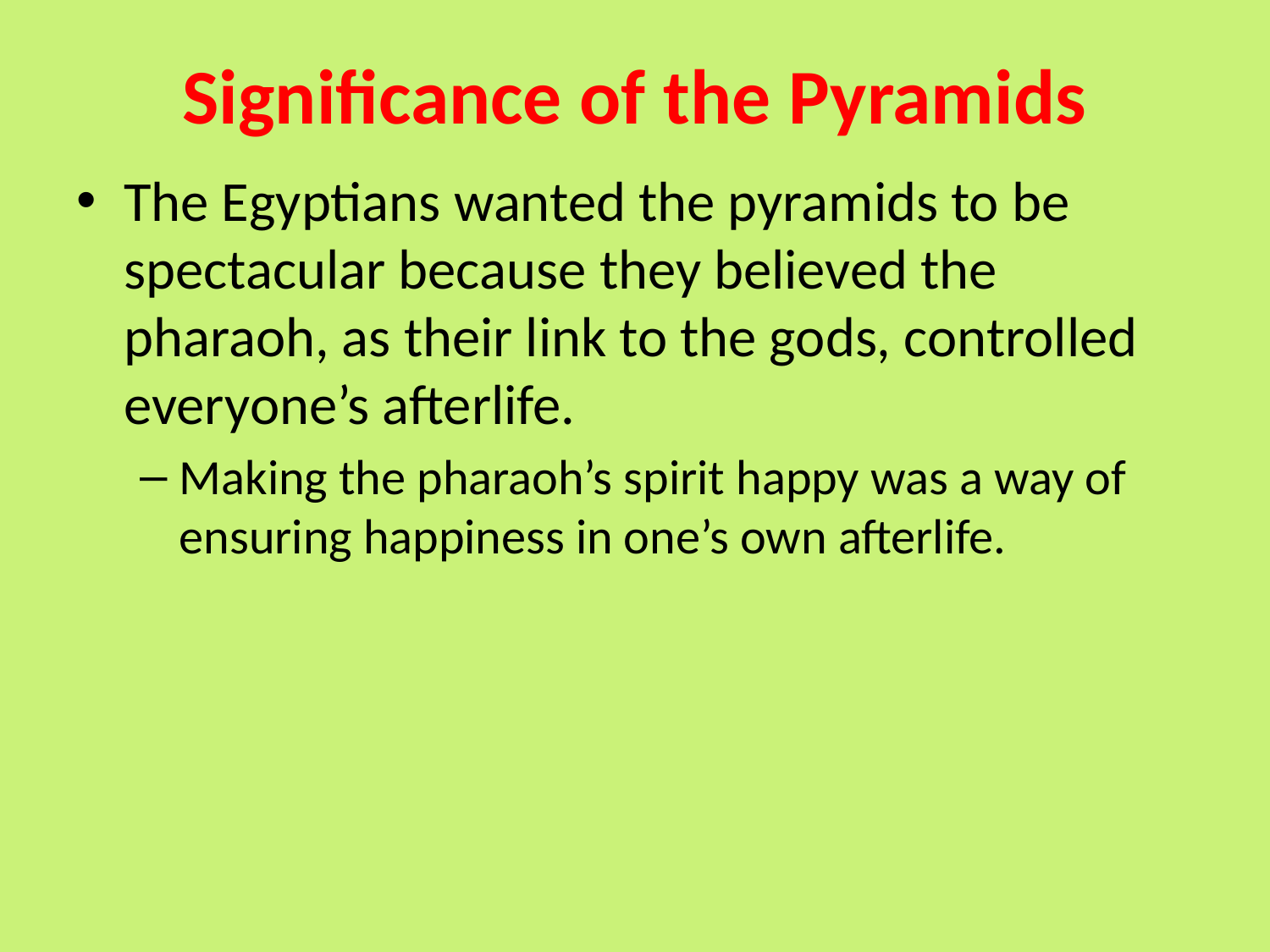

# Significance of the Pyramids
The Egyptians wanted the pyramids to be spectacular because they believed the pharaoh, as their link to the gods, controlled everyone’s afterlife.
Making the pharaoh’s spirit happy was a way of ensuring happiness in one’s own afterlife.